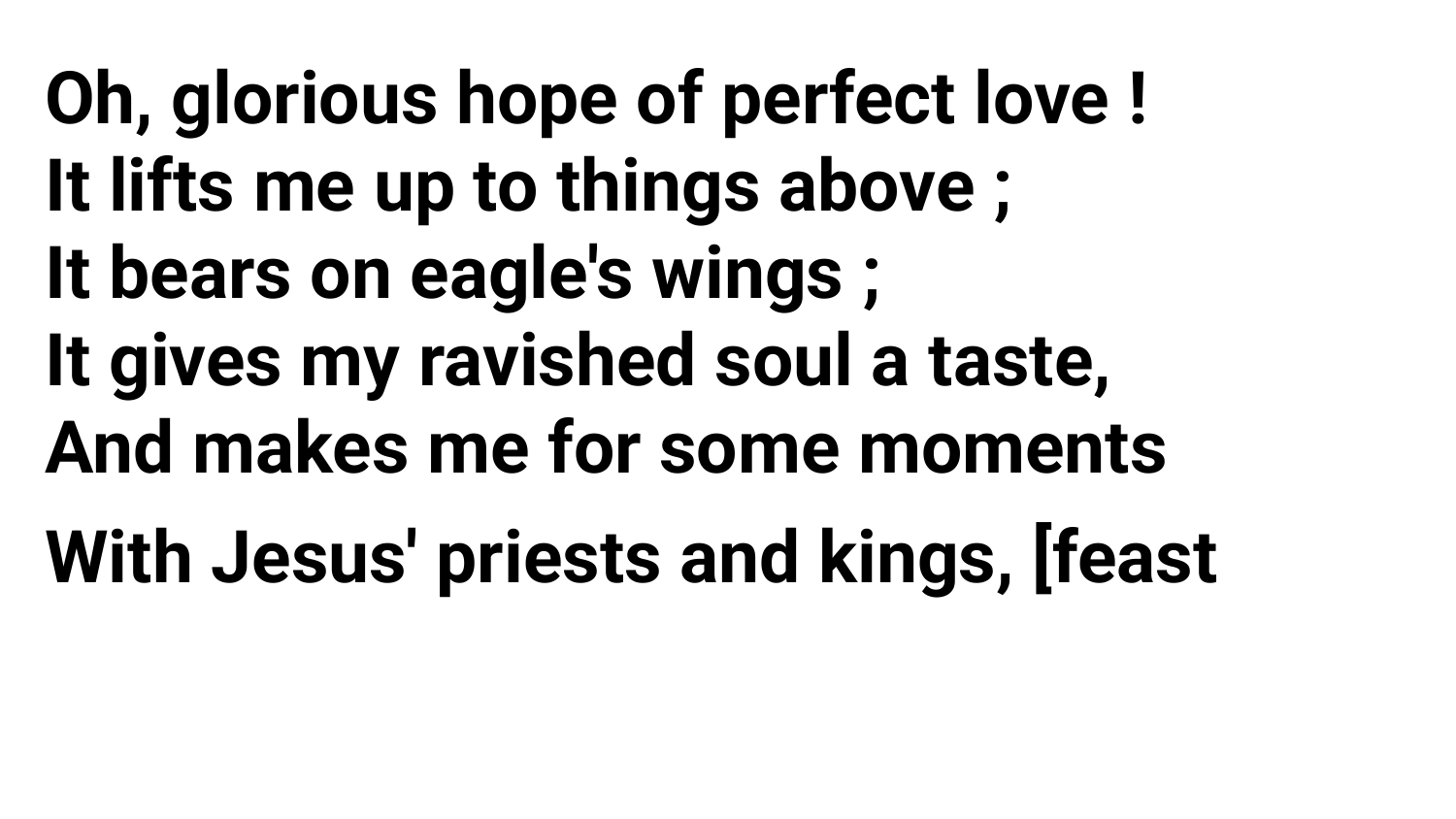

Oh, glorious hope of perfect love !
It lifts me up to things above ;
It bears on eagle's wings ;
It gives my ravished soul a taste,
And makes me for some moments
With Jesus' priests and kings, [feast